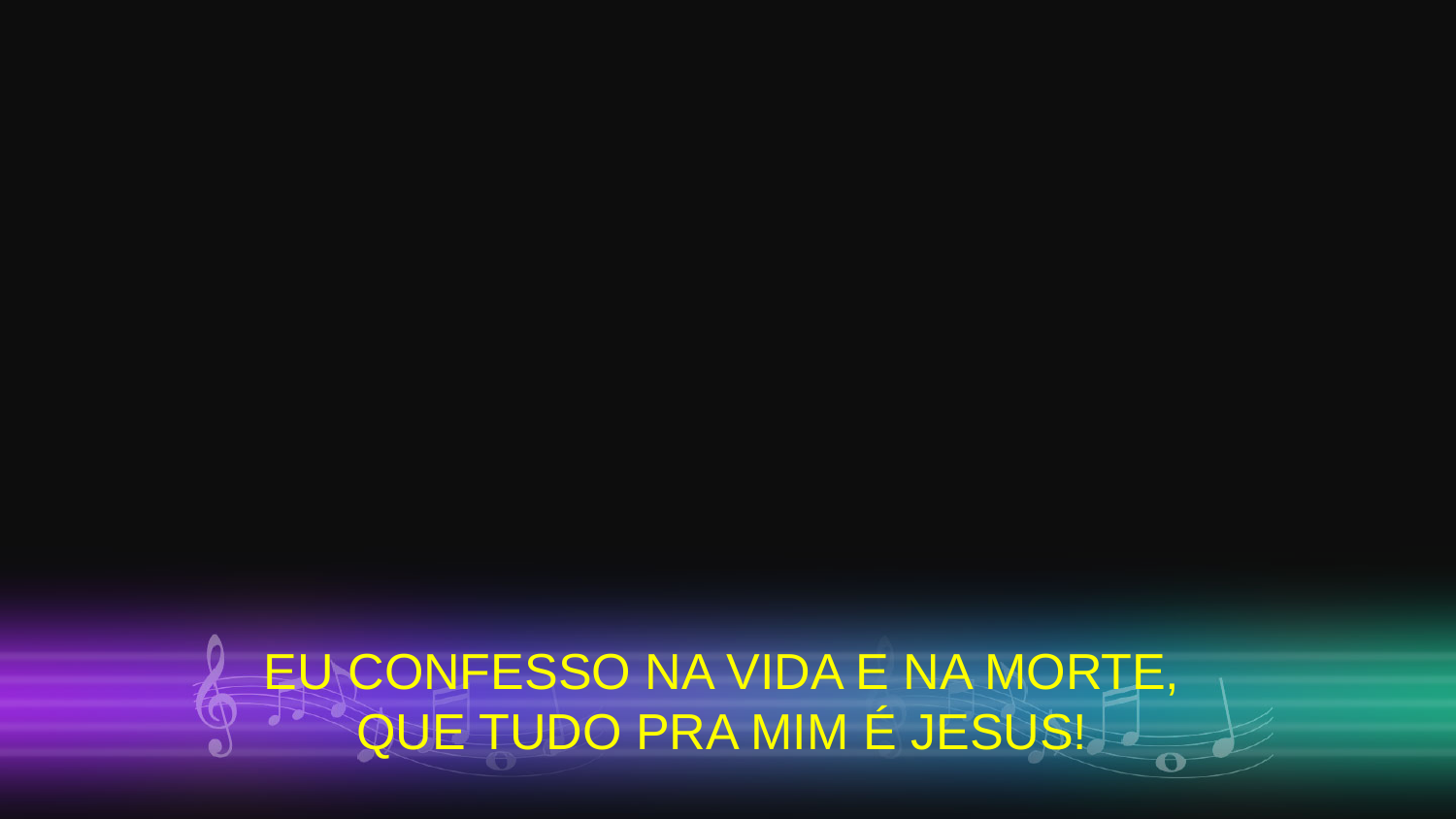

EU CONFESSO NA VIDA E NA MORTE,
QUE TUDO PRA MIM É JESUS!